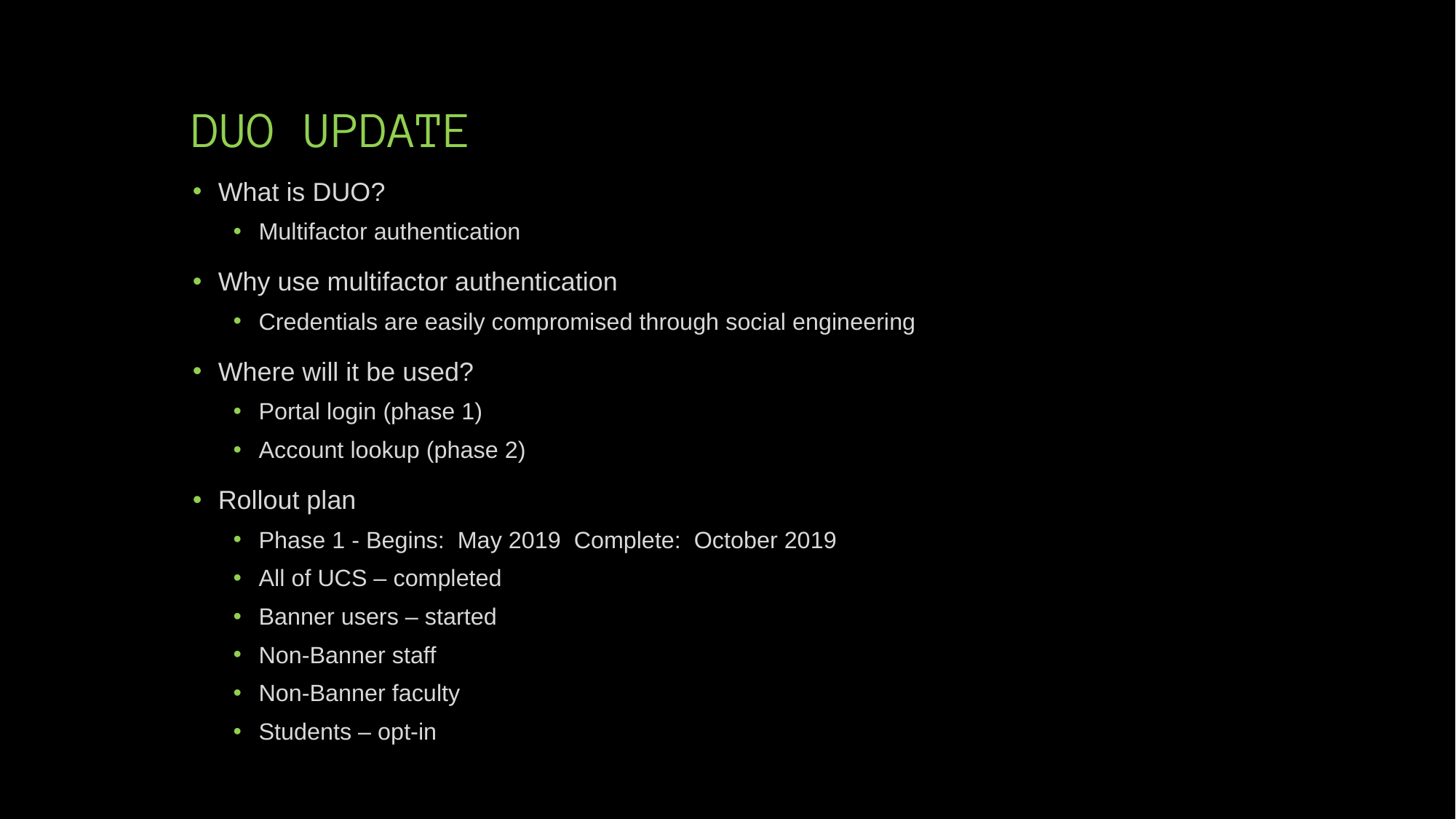

# DUO UPDATE
What is DUO?
Multifactor authentication
Why use multifactor authentication
Credentials are easily compromised through social engineering
Where will it be used?
Portal login (phase 1)
Account lookup (phase 2)
Rollout plan
Phase 1 - Begins:  May 2019  Complete:  October 2019
All of UCS – completed
Banner users – started
Non-Banner staff
Non-Banner faculty
Students – opt-in